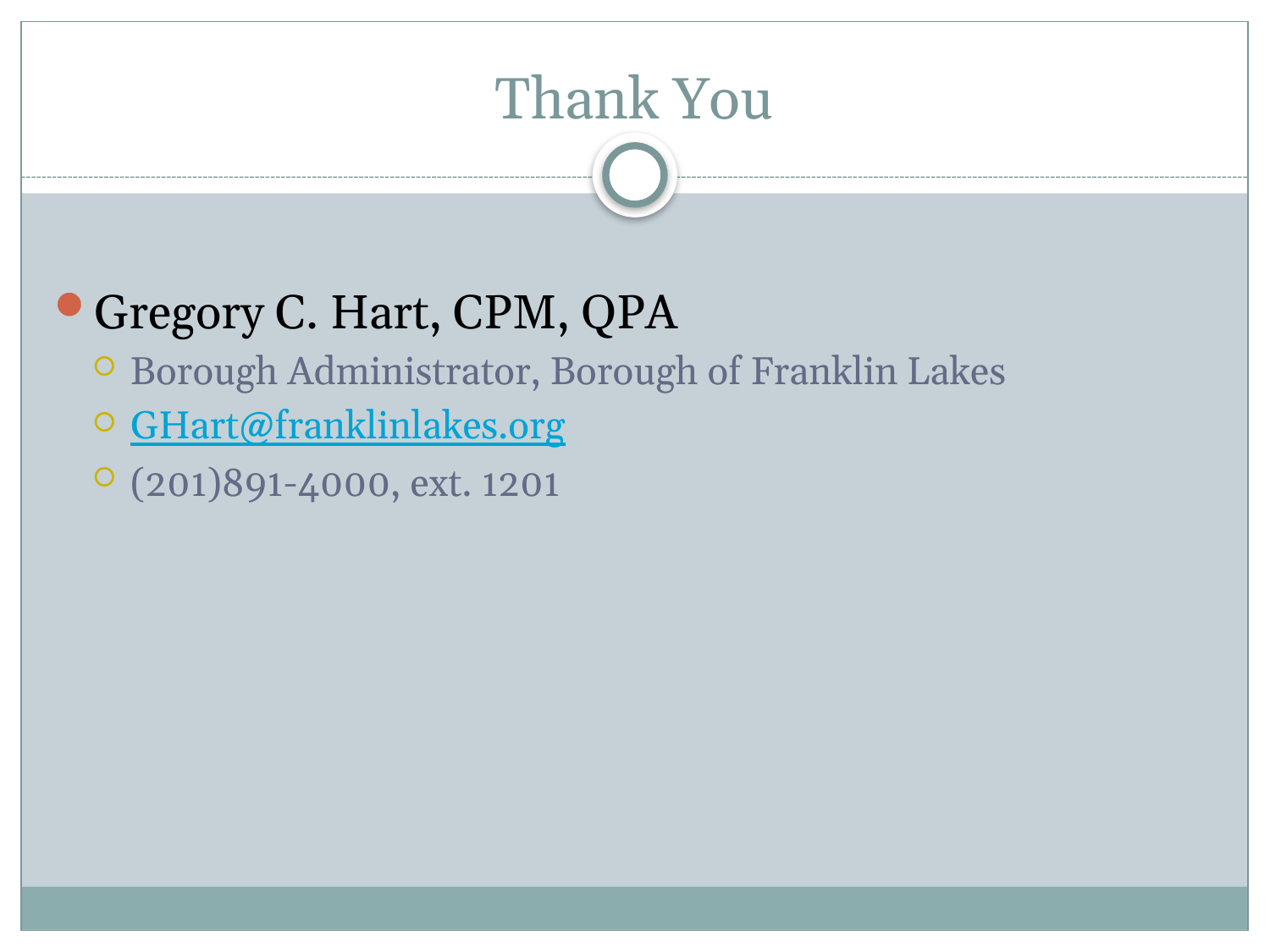

# Thank You
Gregory C. Hart, CPM, QPA
Borough Administrator, Borough of Franklin Lakes
GHart@franklinlakes.org
(201)891-4000, ext. 1201